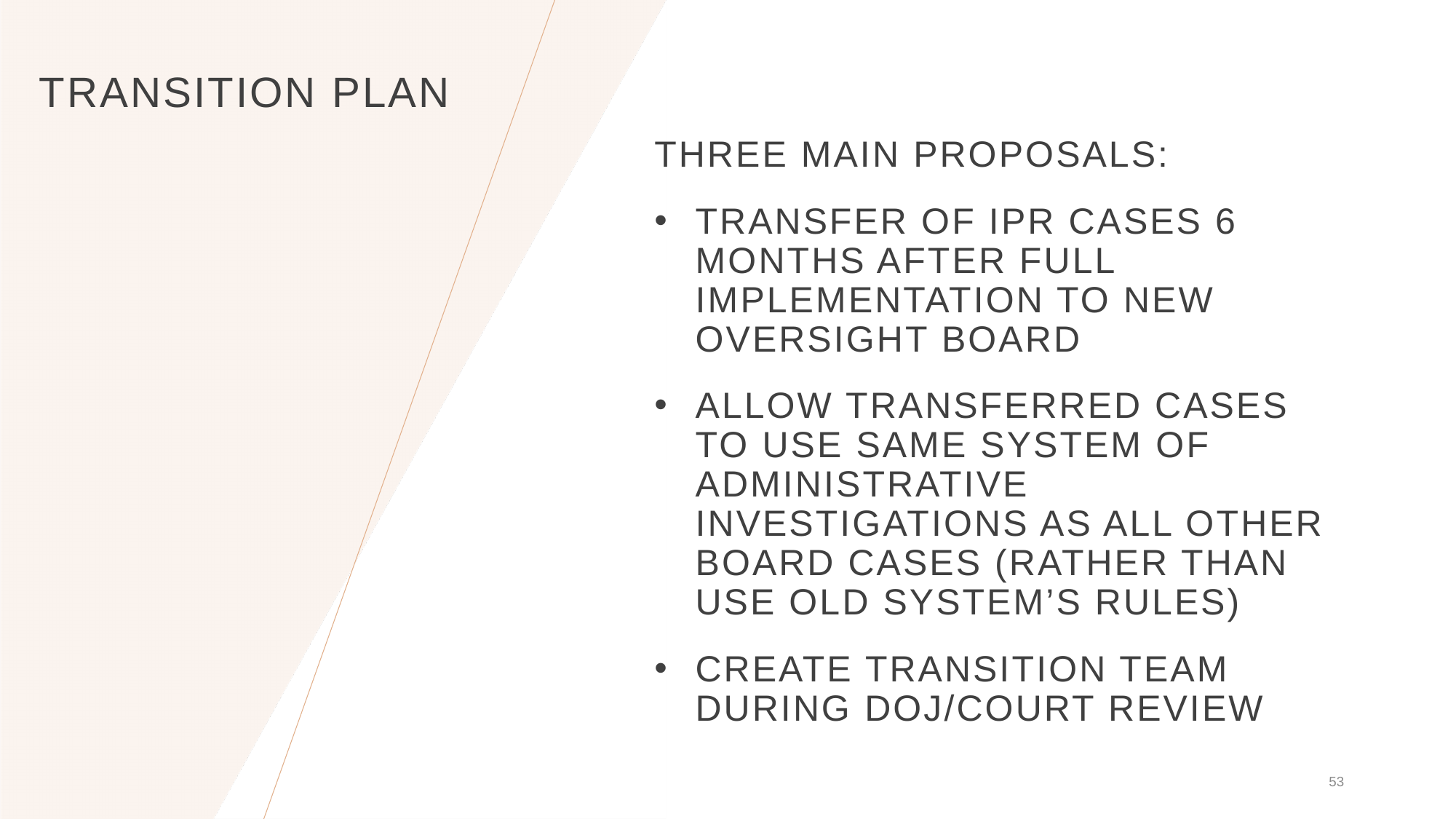

# Transition Plan
Three Main Proposals:
Transfer of IPR cases 6 months after full implementation to new oversight board
Allow transferred cases to use same system of administrative investigations as all other Board cases (rather than use old system’s rules)
Create Transition Team during DOJ/Court Review

53